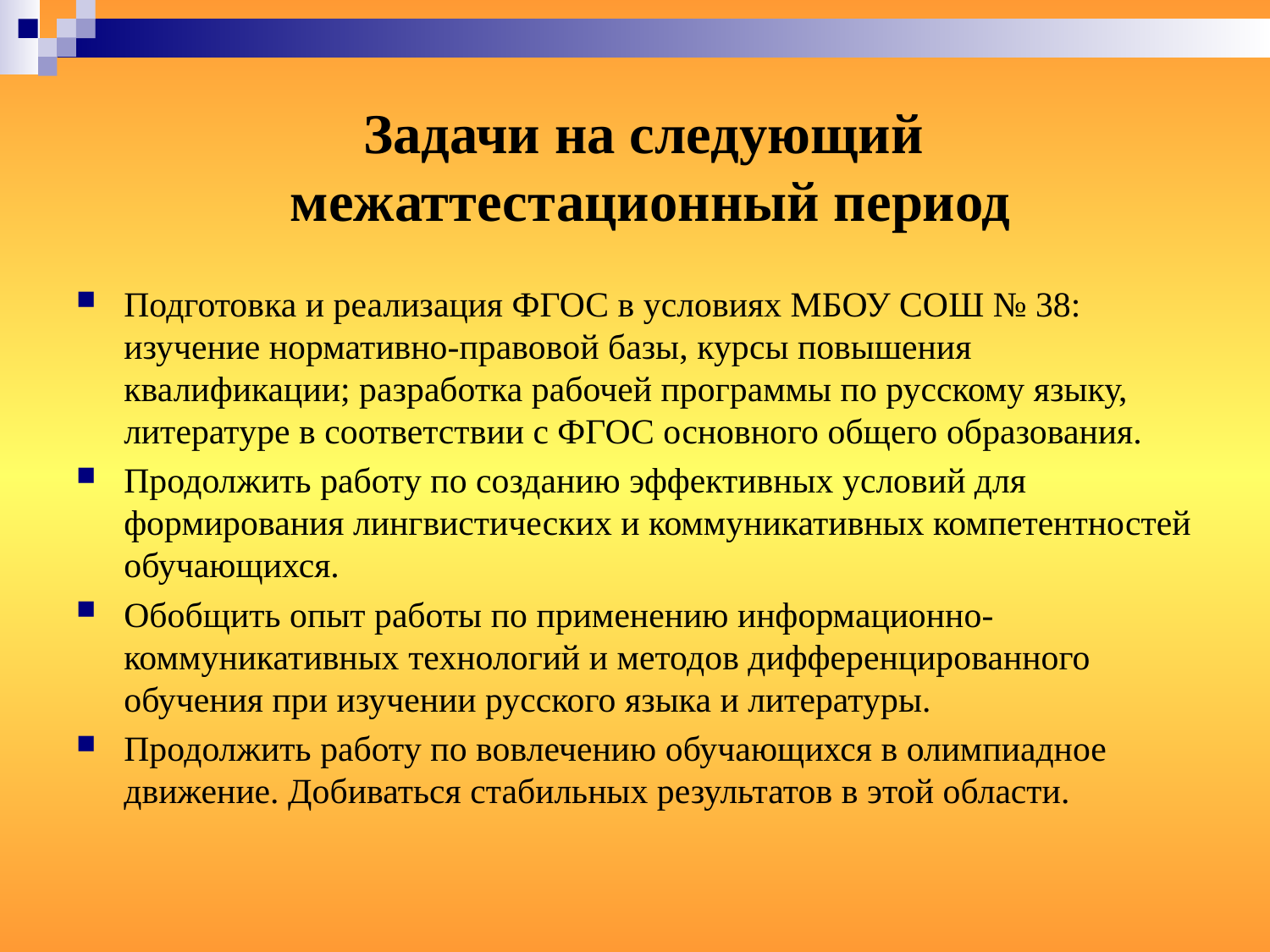

# Задачи на следующий межаттестационный период
Подготовка и реализация ФГОС в условиях МБОУ СОШ № 38: изучение нормативно-правовой базы, курсы повышения квалификации; разработка рабочей программы по русскому языку, литературе в соответствии с ФГОС основного общего образования.
Продолжить работу по созданию эффективных условий для формирования лингвистических и коммуникативных компетентностей обучающихся.
Обобщить опыт работы по применению информационно-коммуникативных технологий и методов дифференцированного обучения при изучении русского языка и литературы.
Продолжить работу по вовлечению обучающихся в олимпиадное движение. Добиваться стабильных результатов в этой области.